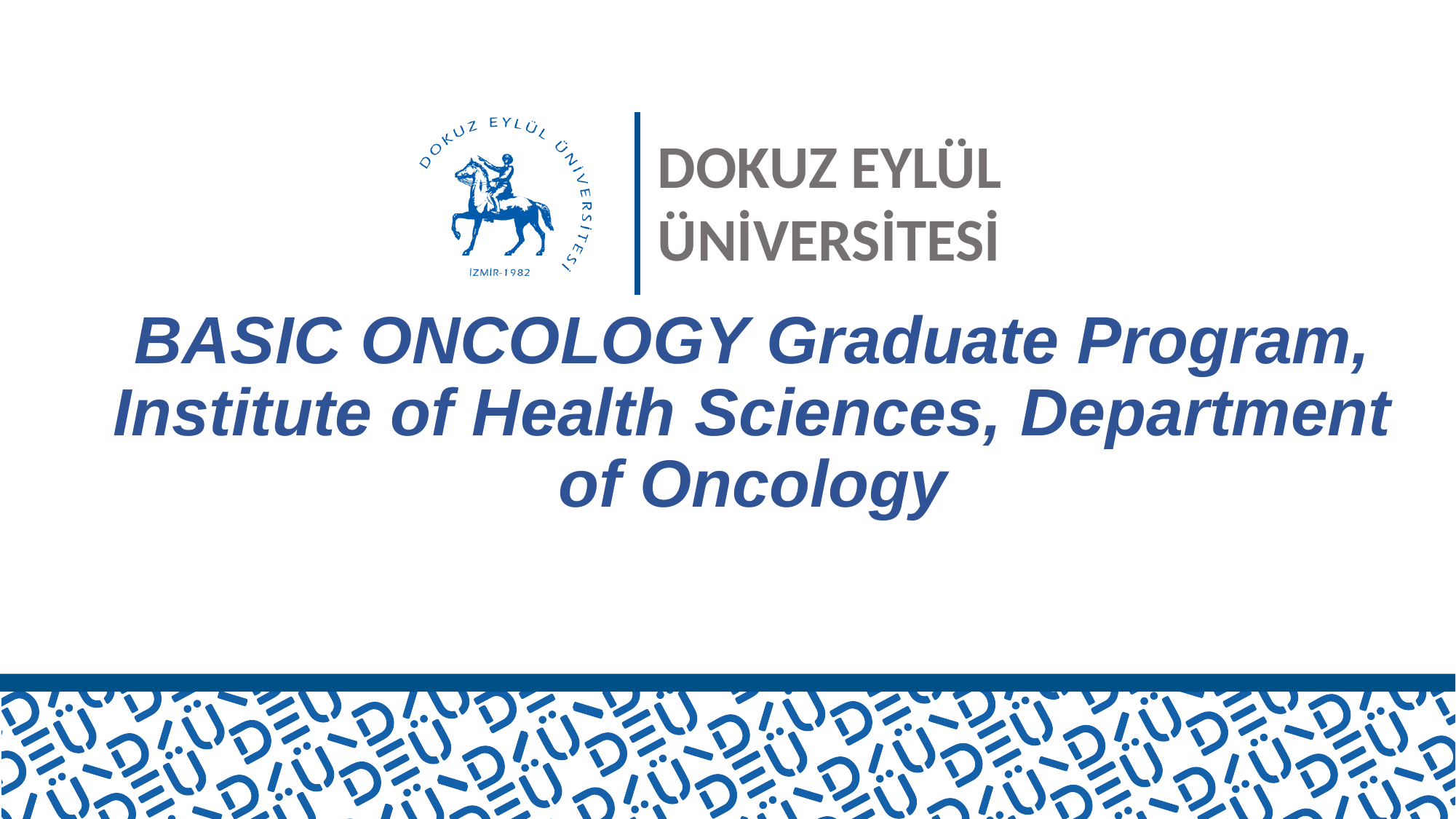

# BASIC ONCOLOGY Graduate Program, Institute of Health Sciences, Department of Oncology